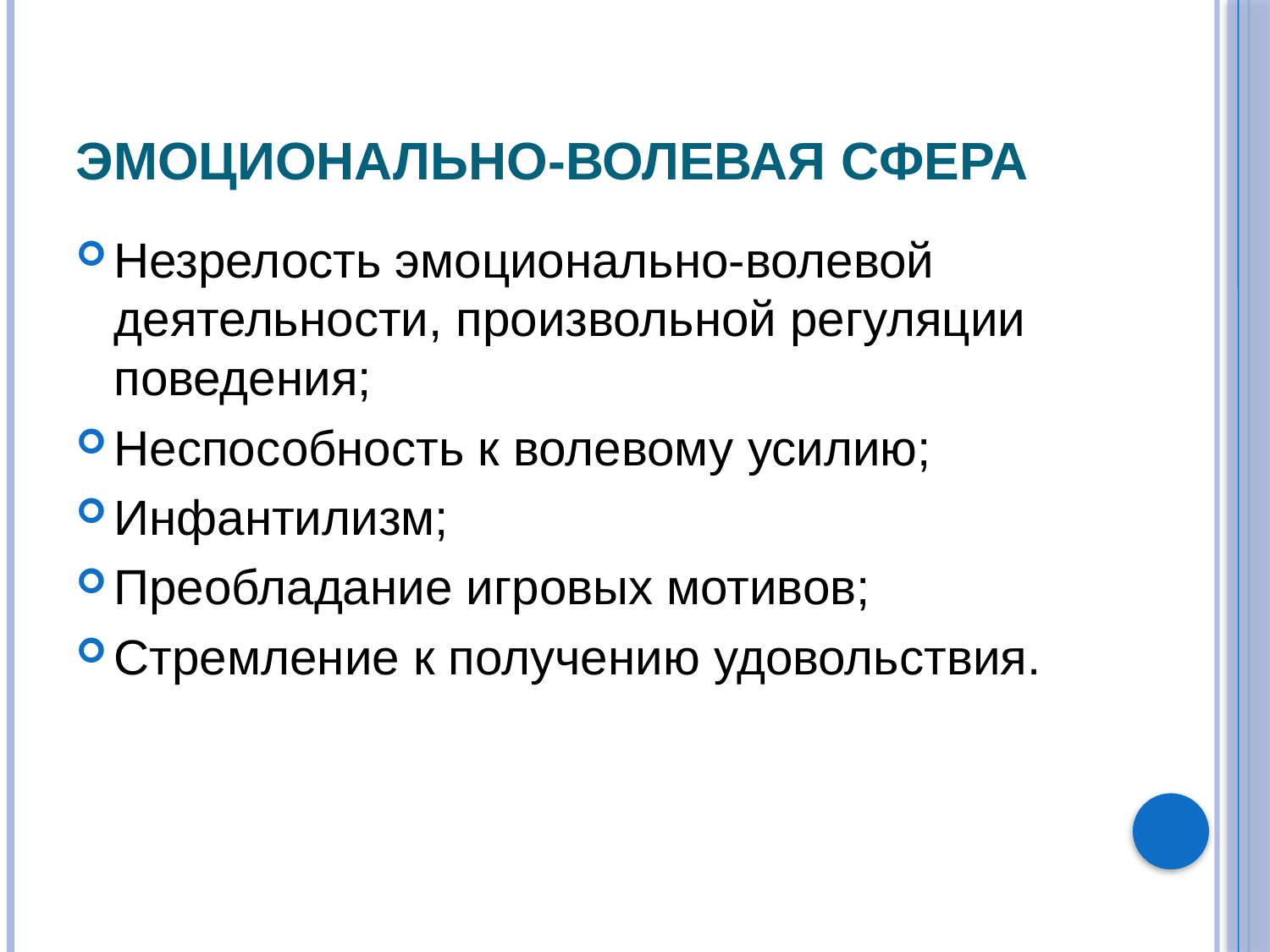

# Эмоционально-волевая сфера
Незрелость эмоционально-волевой деятельности, произвольной регуляции поведения;
Неспособность к волевому усилию;
Инфантилизм;
Преобладание игровых мотивов;
Стремление к получению удовольствия.